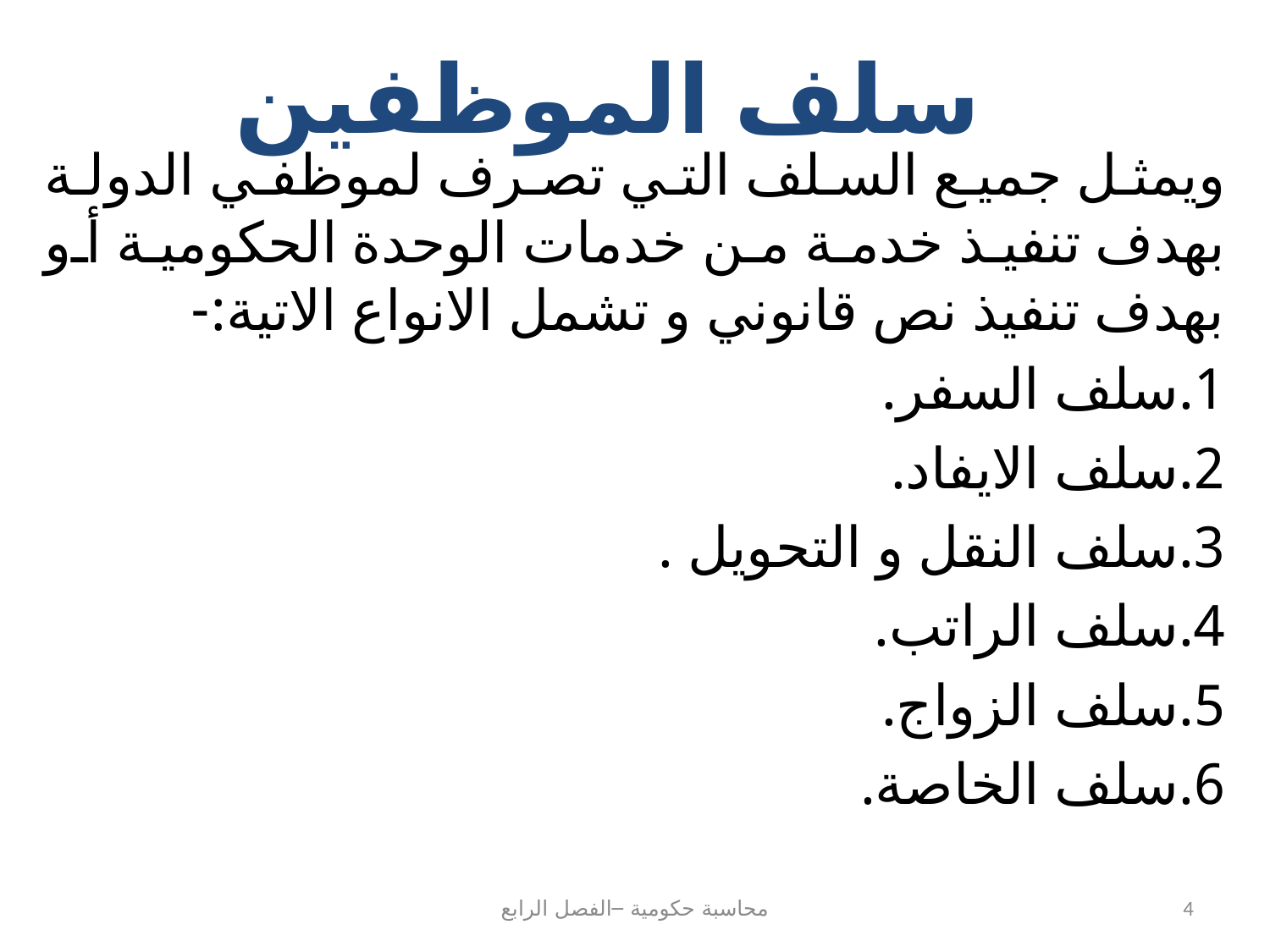

سلف الموظفين

ويمثل جميع السلف التي تصرف لموظفي الدولة بهدف تنفيذ خدمة من خدمات الوحدة الحكومية أو بهدف تنفيذ نص قانوني و تشمل الانواع الاتية:-
1.سلف السفر.
2.سلف الايفاد.
3.سلف النقل و التحويل .
4.سلف الراتب.
5.سلف الزواج.
6.سلف الخاصة.

محاسبة حكومية –الفصل الرابع
4